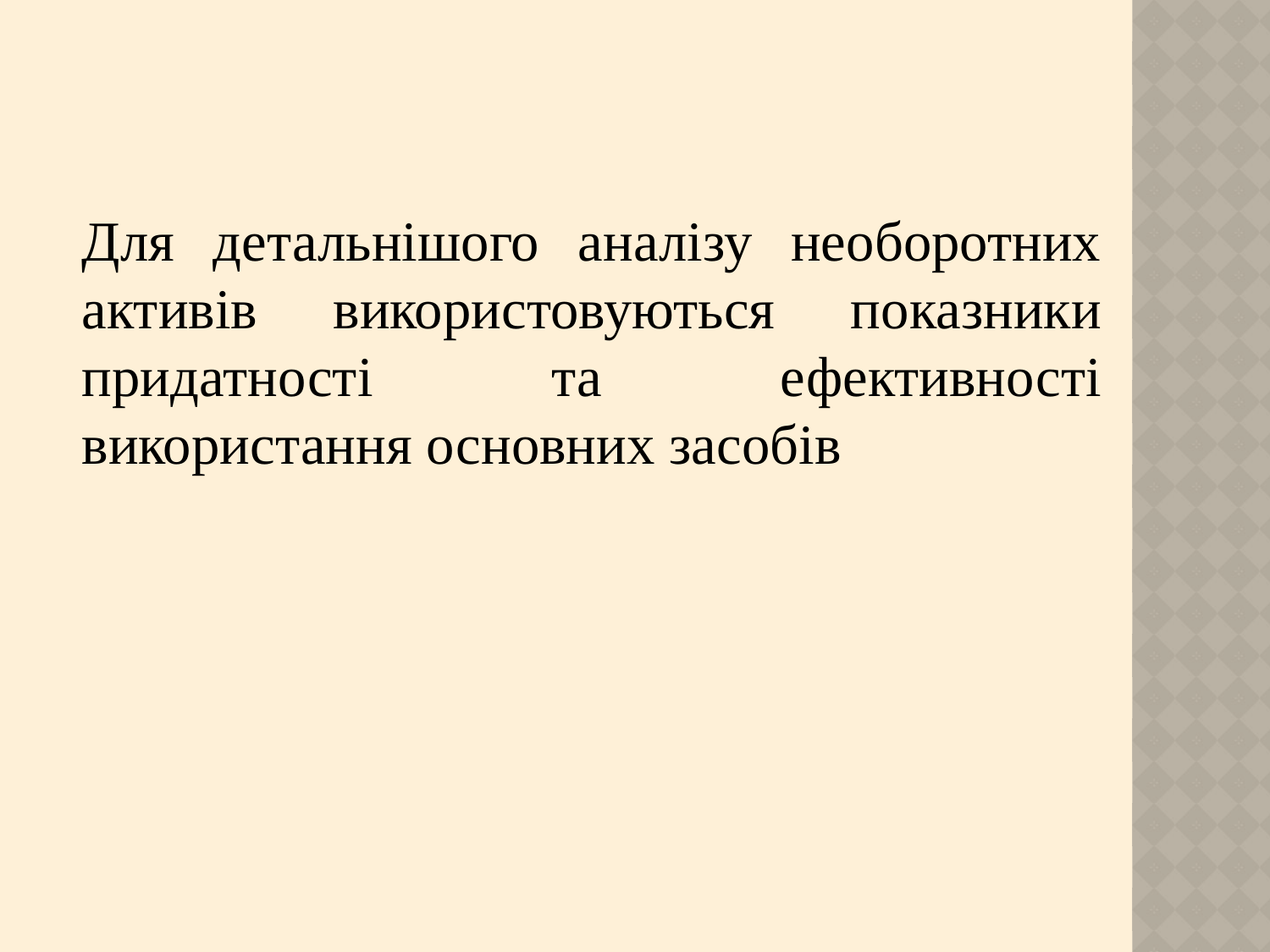

Для детальнішого аналізу необоротних активів використовуються показники придатності та ефективності використання основних засобів